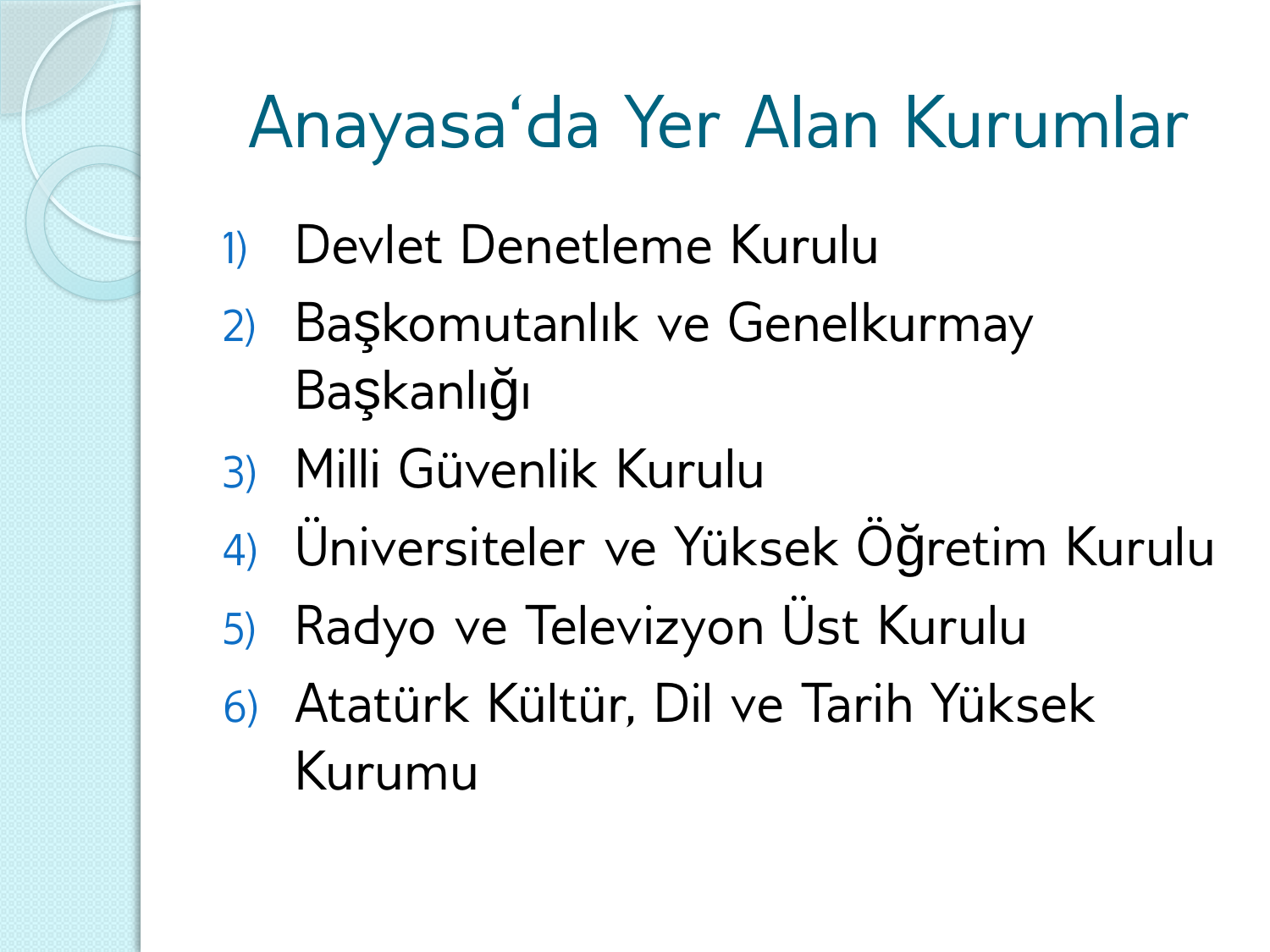

# Anayasa‘da Yer Alan Kurumlar
Devlet Denetleme Kurulu
Başkomutanlık ve Genelkurmay Başkanlığı
Milli Güvenlik Kurulu
Üniversiteler ve Yüksek Öğretim Kurulu
Radyo ve Televizyon Üst Kurulu
Atatürk Kültür, Dil ve Tarih Yüksek Kurumu